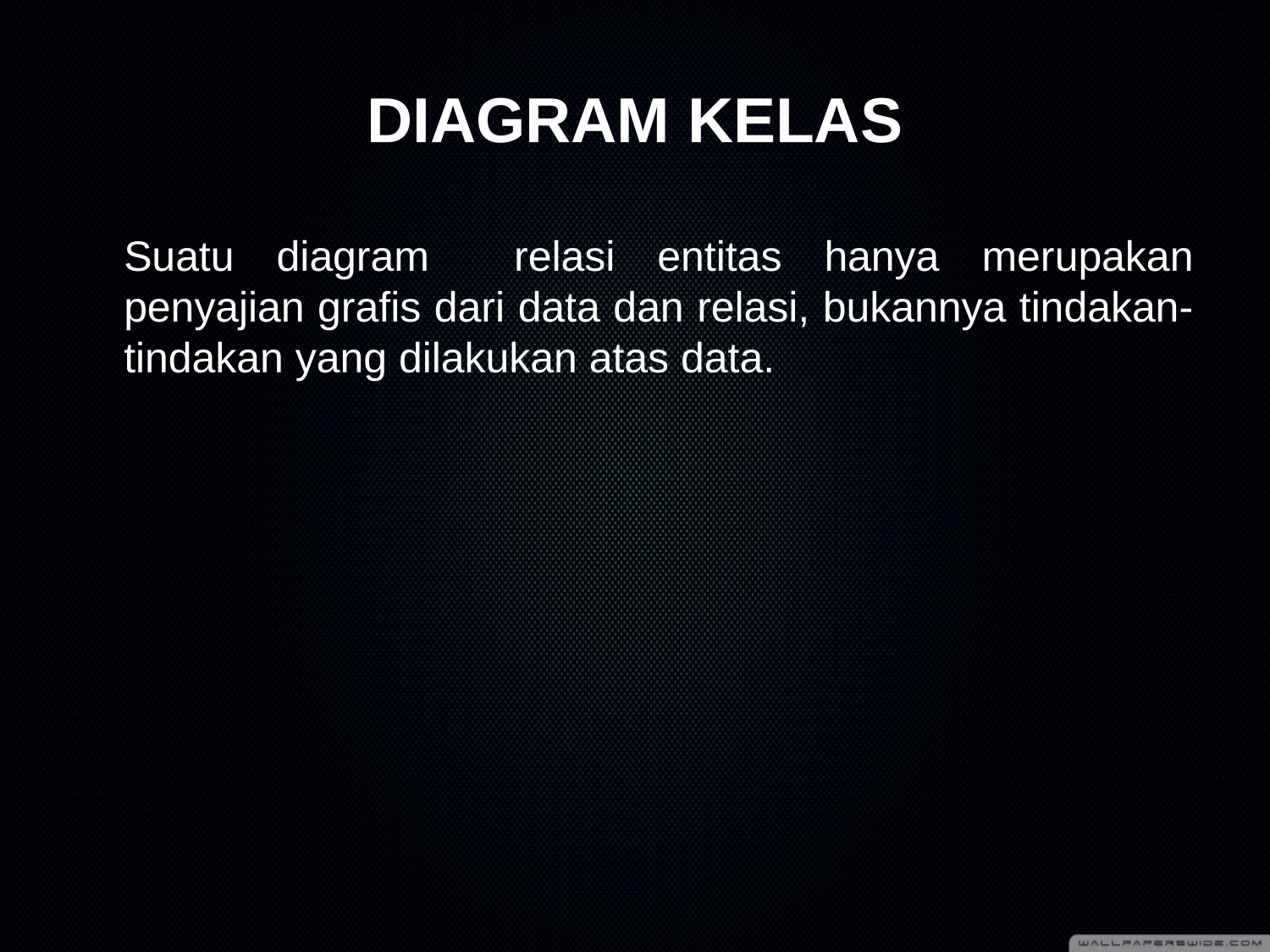

# DIAGRAM KELAS
	Suatu diagram  relasi entitas hanya merupakan penyajian grafis dari data dan relasi, bukannya tindakan-tindakan yang dilakukan atas data.